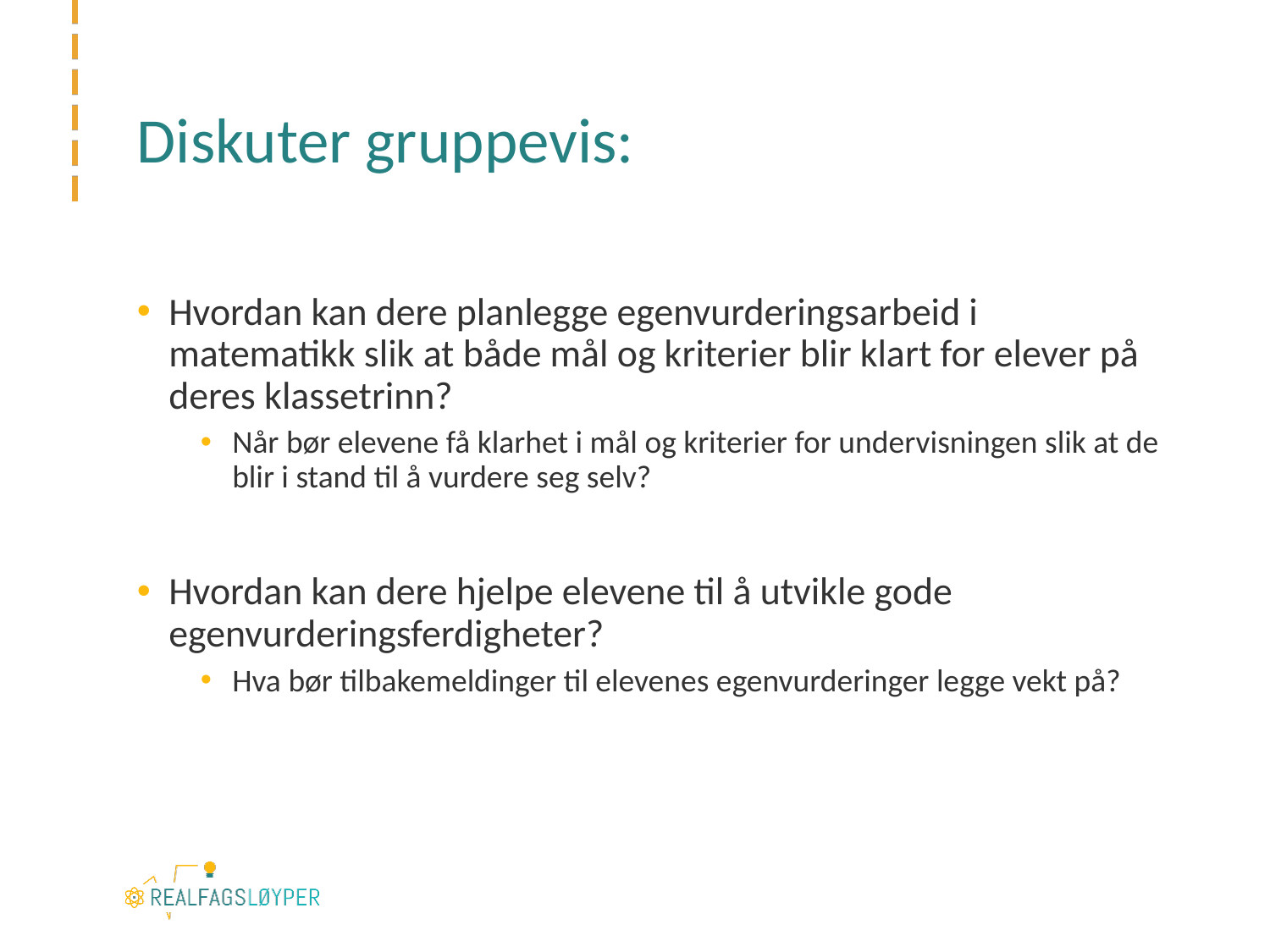

# Diskuter gruppevis:

Hvordan kan dere planlegge egenvurderingsarbeid i matematikk slik at både mål og kriterier blir klart for elever på deres klassetrinn?
Når bør elevene få klarhet i mål og kriterier for undervisningen slik at de blir i stand til å vurdere seg selv?

Hvordan kan dere hjelpe elevene til å utvikle gode egenvurderingsferdigheter?
Hva bør tilbakemeldinger til elevenes egenvurderinger legge vekt på?